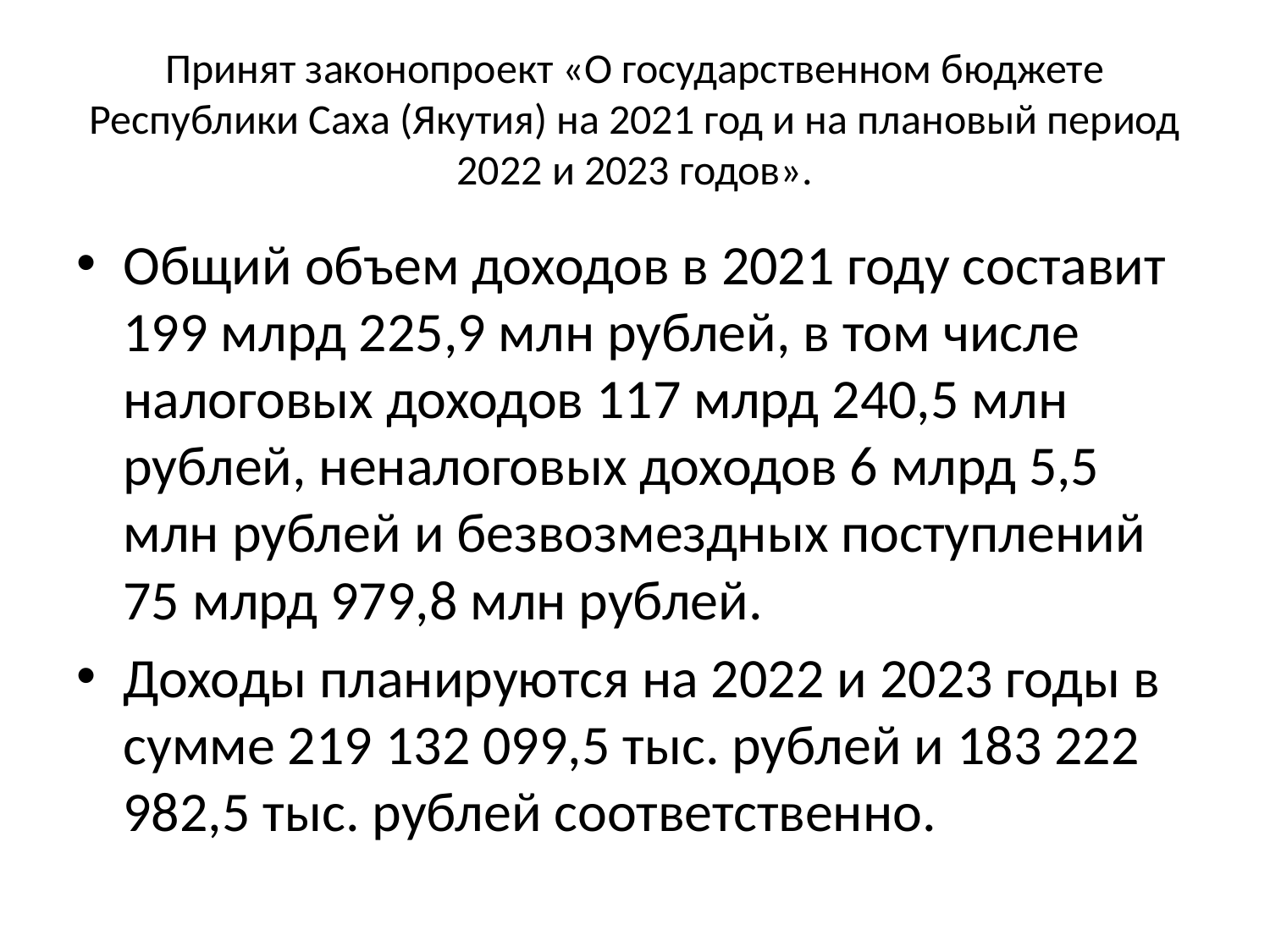

# Принят законопроект «О государственном бюджете Республики Саха (Якутия) на 2021 год и на плановый период 2022 и 2023 годов».
Общий объем доходов в 2021 году составит 199 млрд 225,9 млн рублей, в том числе налоговых доходов 117 млрд 240,5 млн рублей, неналоговых доходов 6 млрд 5,5 млн рублей и безвозмездных поступлений 75 млрд 979,8 млн рублей.
Доходы планируются на 2022 и 2023 годы в сумме 219 132 099,5 тыс. рублей и 183 222 982,5 тыс. рублей соответственно.